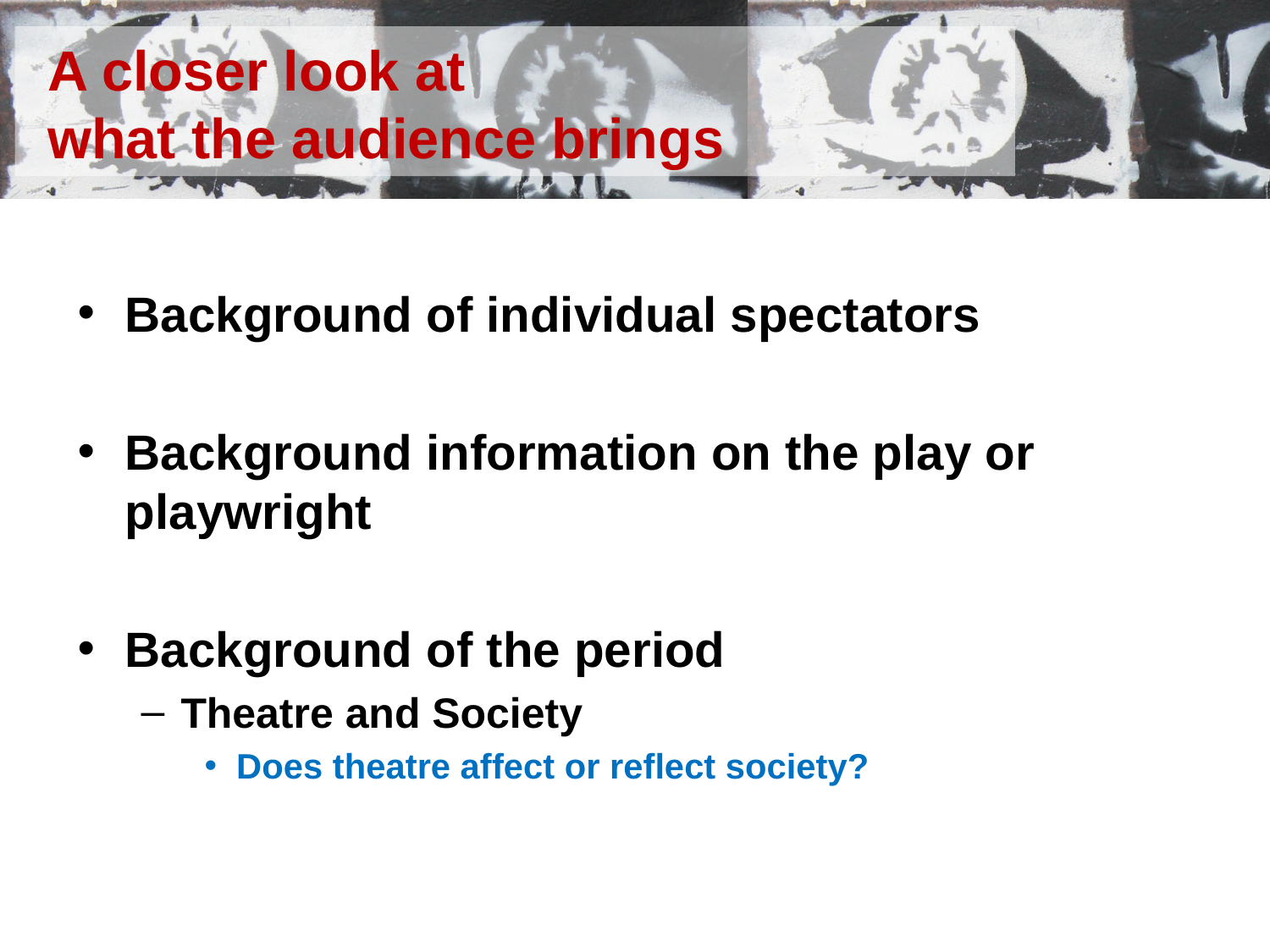

# A closer look at what the audience brings
Background of individual spectators

Background information on the play or playwright

Background of the period
Theatre and Society
Does theatre affect or reflect society?